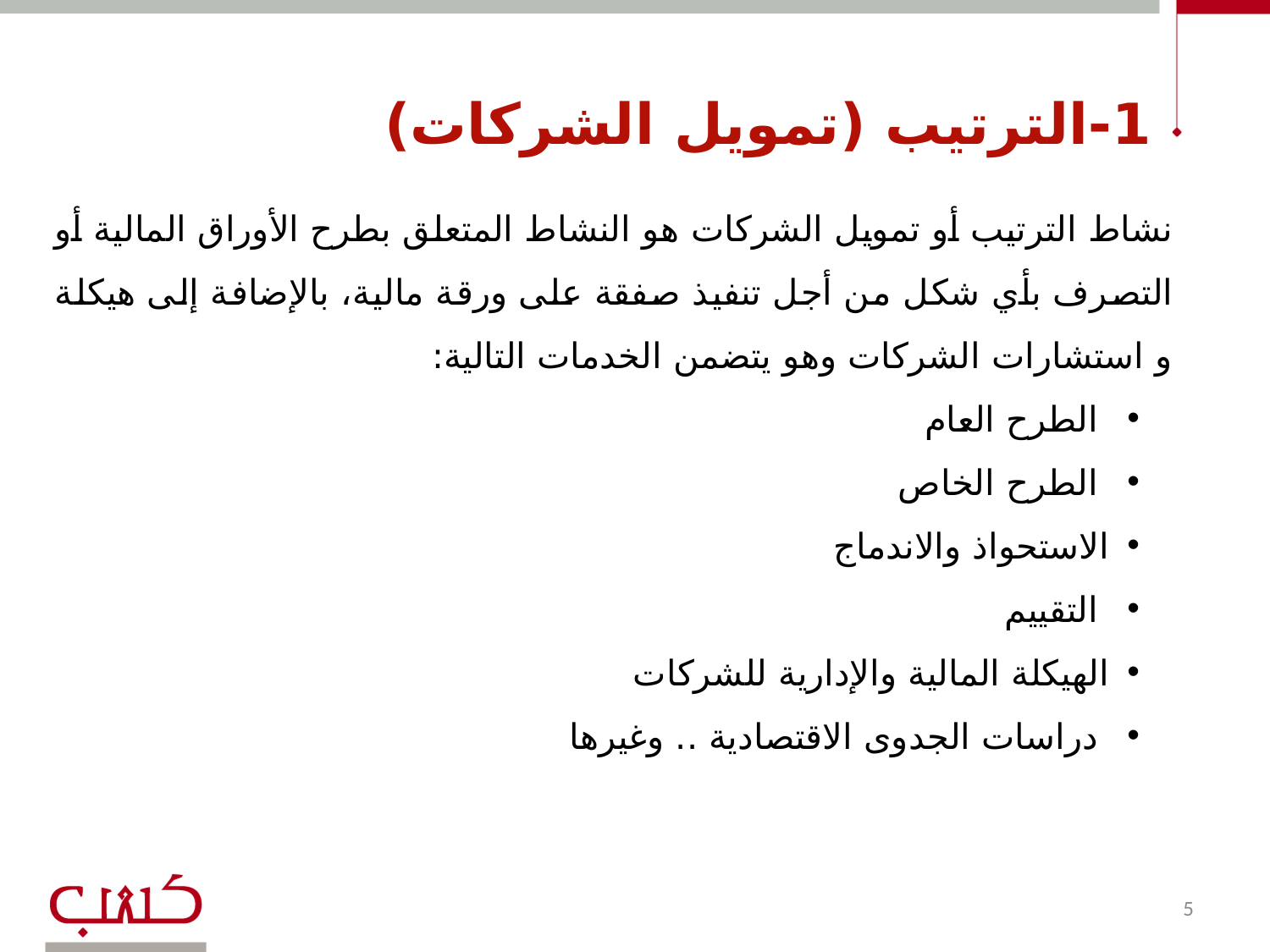

# 1-الترتيب (تمويل الشركات)
نشاط الترتيب أو تمويل الشركات هو النشاط المتعلق بطرح الأوراق المالية أو التصرف بأي شكل من أجل تنفيذ صفقة على ورقة مالية، بالإضافة إلى هيكلة و استشارات الشركات وهو يتضمن الخدمات التالية:
 الطرح العام
 الطرح الخاص
الاستحواذ والاندماج
 التقييم
الهيكلة المالية والإدارية للشركات
 دراسات الجدوى الاقتصادية .. وغيرها

5